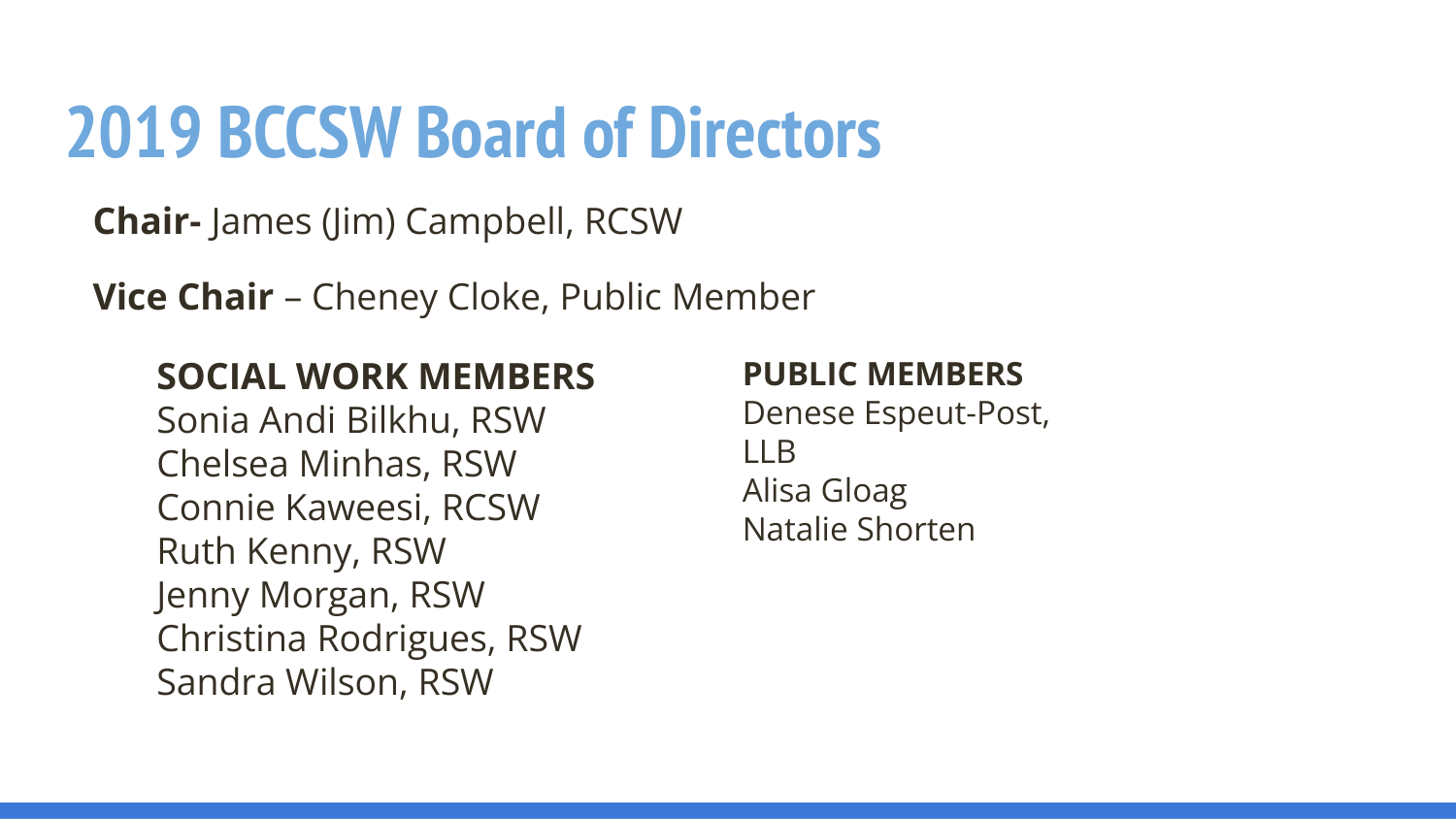

# 2019 BCCSW Board of Directors
Chair- James (Jim) Campbell, RCSW
Vice Chair – Cheney Cloke, Public Member
SOCIAL WORK MEMBERS
Sonia Andi Bilkhu, RSW
Chelsea Minhas, RSW
Connie Kaweesi, RCSW
Ruth Kenny, RSW
Jenny Morgan, RSW
Christina Rodrigues, RSW
Sandra Wilson, RSW
PUBLIC MEMBERS
Denese Espeut-Post, LLB
Alisa Gloag
Natalie Shorten